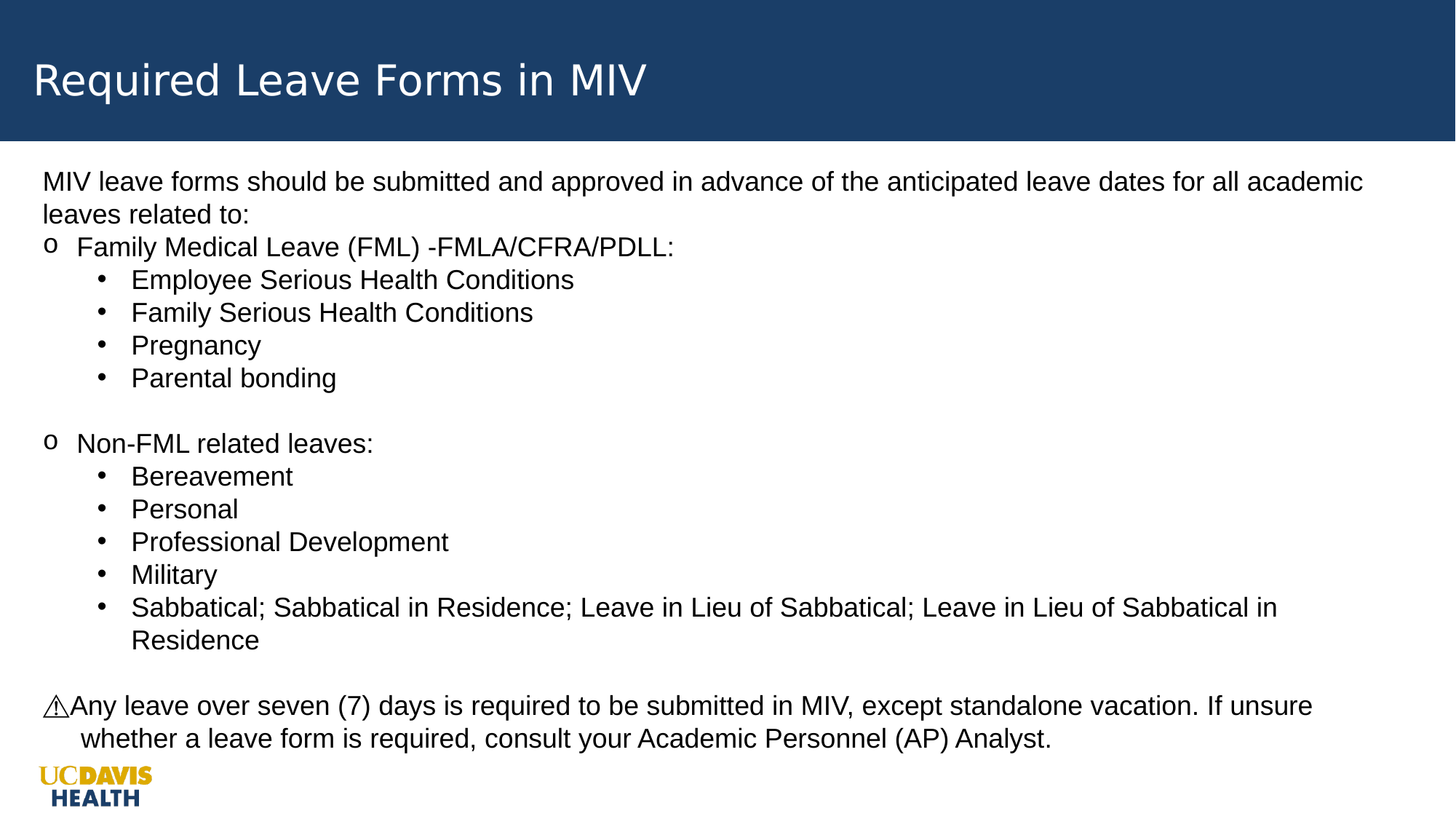

#
Required Leave Forms in MIV
MIV leave forms should be submitted and approved in advance of the anticipated leave dates for all academic leaves related to:
Family Medical Leave (FML) -FMLA/CFRA/PDLL:
Employee Serious Health Conditions
Family Serious Health Conditions
Pregnancy
Parental bonding

Non-FML related leaves:
Bereavement
Personal
Professional Development
Military
Sabbatical; Sabbatical in Residence; Leave in Lieu of Sabbatical; Leave in Lieu of Sabbatical in Residence

⚠️Any leave over seven (7) days is required to be submitted in MIV, except standalone vacation. If unsure
     whether a leave form is required, consult your Academic Personnel (AP) Analyst.